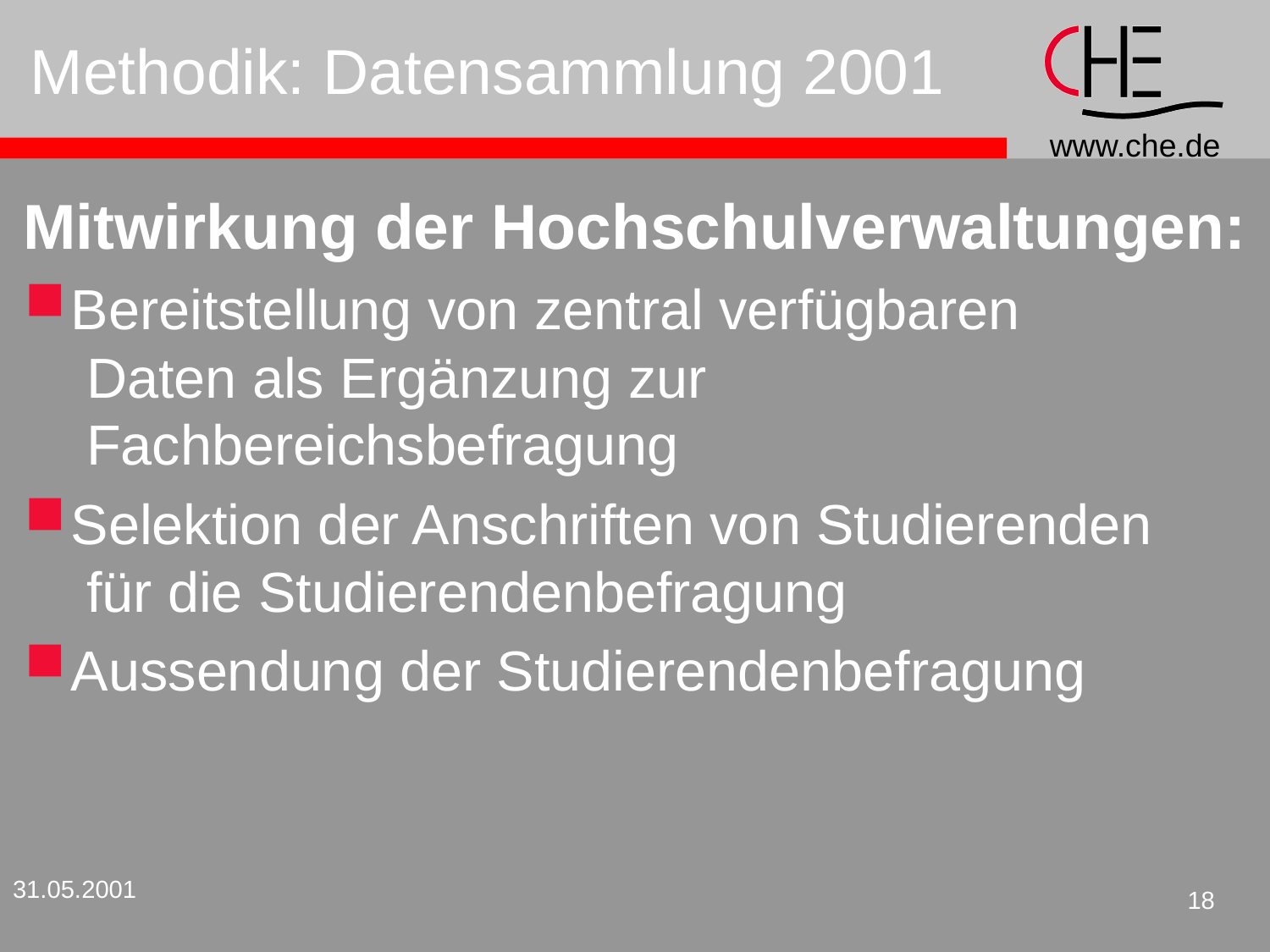

# Methodik: Datensammlung 2001
Mitwirkung der Hochschulverwaltungen:
Bereitstellung von zentral verfügbaren
 Daten als Ergänzung zur
 Fachbereichsbefragung
Selektion der Anschriften von Studierenden
 für die Studierendenbefragung
Aussendung der Studierendenbefragung
31.05.2001

18